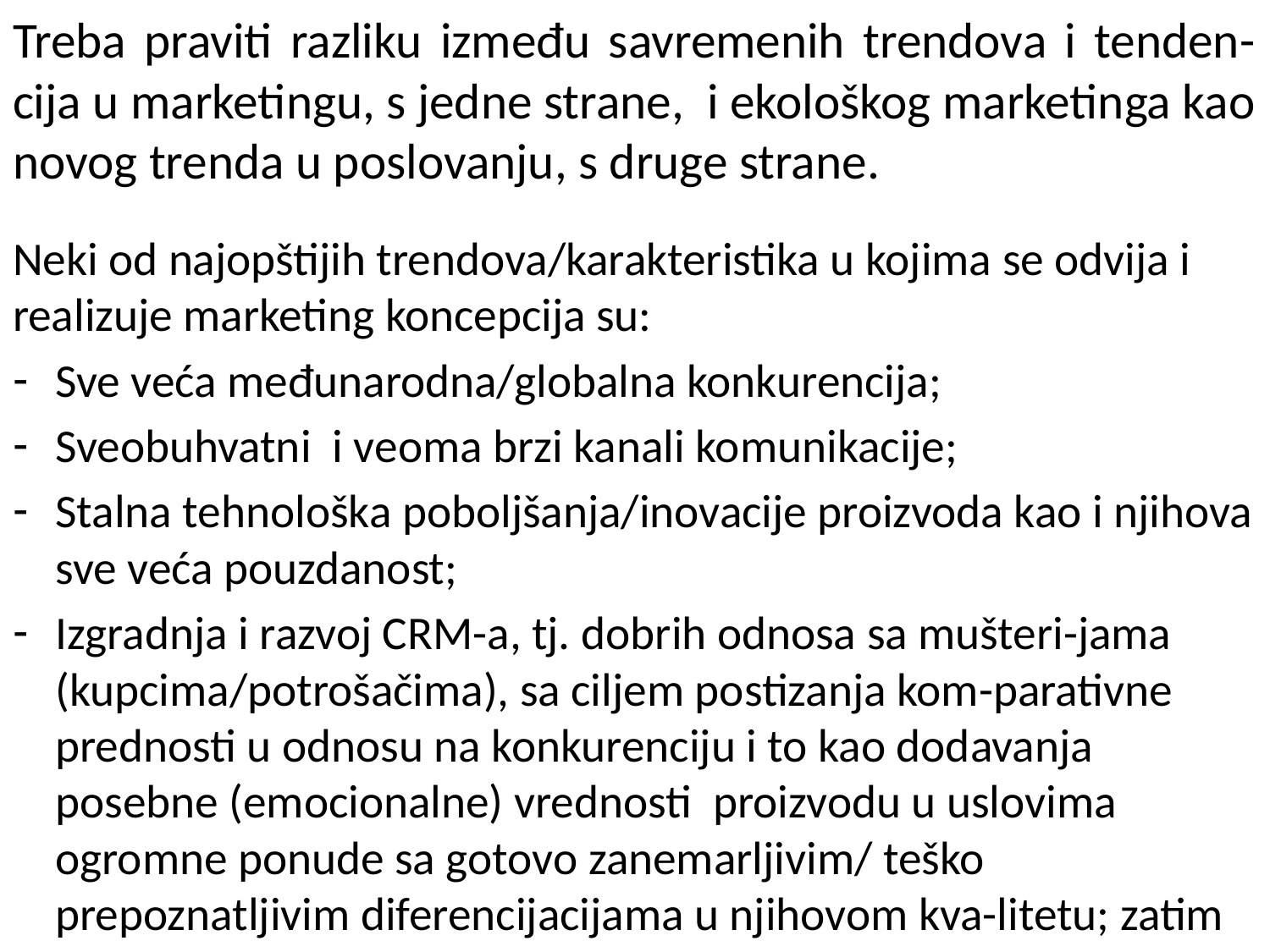

# Treba praviti razliku između savremenih trendova i tenden-cija u marketingu, s jedne strane,  i ekološkog marketinga kao novog trenda u poslovanju, s druge strane.
Neki od najopštijih trendova/karakteristika u kojima se odvija i realizuje marketing koncepcija su:
Sve veća međunarodna/globalna konkurencija;
Sveobuhvatni  i veoma brzi kanali komunikacije;
Stalna tehnološka poboljšanja/inovacije proizvoda kao i njihova sve veća pouzdanost;
Izgradnja i razvoj CRM-a, tj. dobrih odnosa sa mušteri-jama (kupcima/potrošačima), sa ciljem postizanja kom-parativne prednosti u odnosu na konkurenciju i to kao dodavanja posebne (emocionalne) vrednosti  proizvodu u uslovima ogromne ponude sa gotovo zanemarljivim/ teško prepoznatljivim diferencijacijama u njihovom kva-litetu; zatim